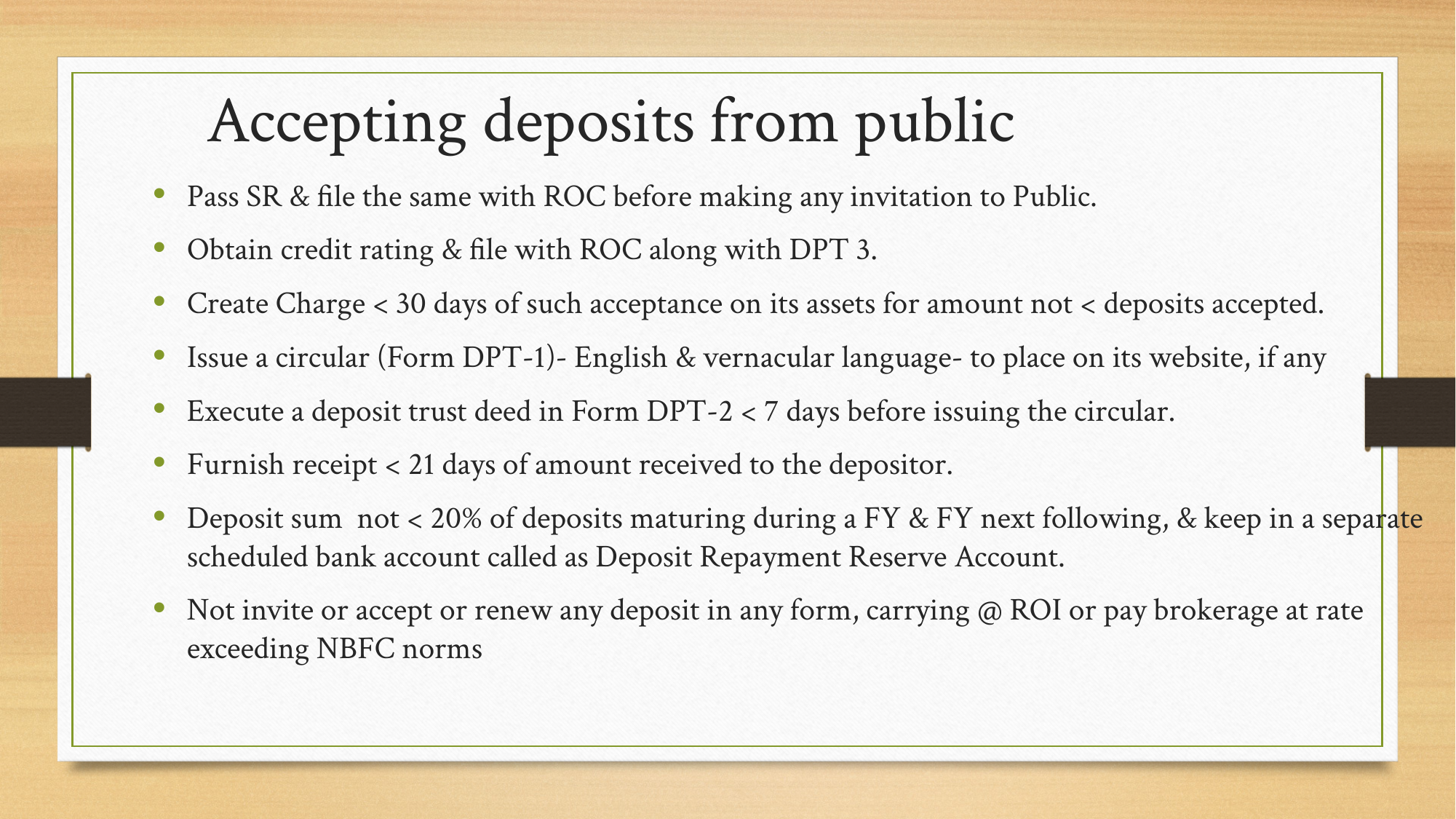

Accepting deposits from public
Pass SR & file the same with ROC before making any invitation to Public.
Obtain credit rating & file with ROC along with DPT 3.
Create Charge < 30 days of such acceptance on its assets for amount not < deposits accepted.
Issue a circular (Form DPT-1)- English & vernacular language- to place on its website, if any
Execute a deposit trust deed in Form DPT-2 < 7 days before issuing the circular.
Furnish receipt < 21 days of amount received to the depositor.
Deposit sum  not < 20% of deposits maturing during a FY & FY next following, & keep in a separate scheduled bank account called as Deposit Repayment Reserve Account.
Not invite or accept or renew any deposit in any form, carrying @ ROI or pay brokerage at rate exceeding NBFC norms